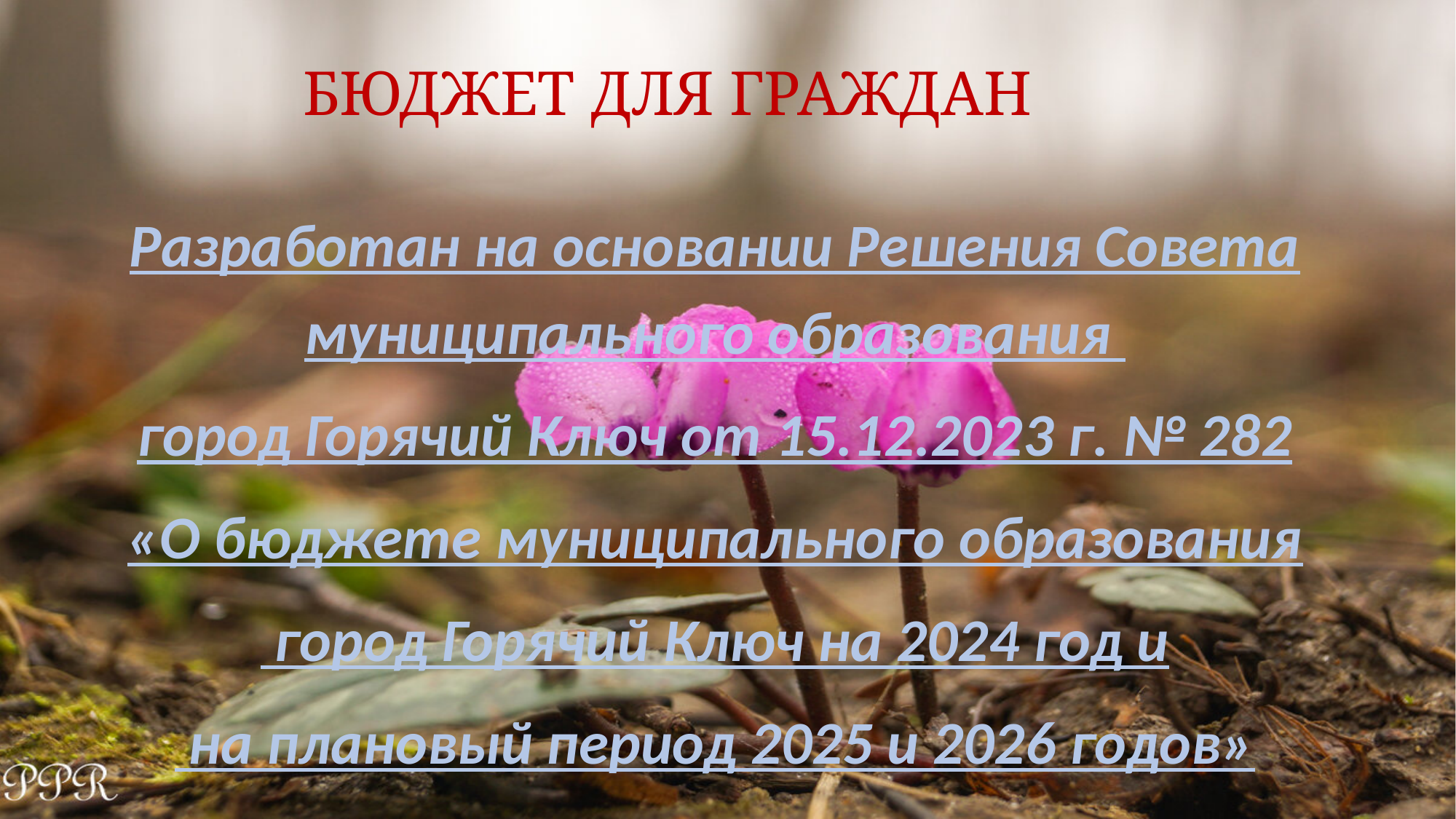

# БЮДЖЕТ ДЛЯ ГРАЖДАН
Разработан на основании Решения Совета муниципального образования
город Горячий Ключ от 15.12.2023 г. № 282
«О бюджете муниципального образования
 город Горячий Ключ на 2024 год и
 на плановый период 2025 и 2026 годов»